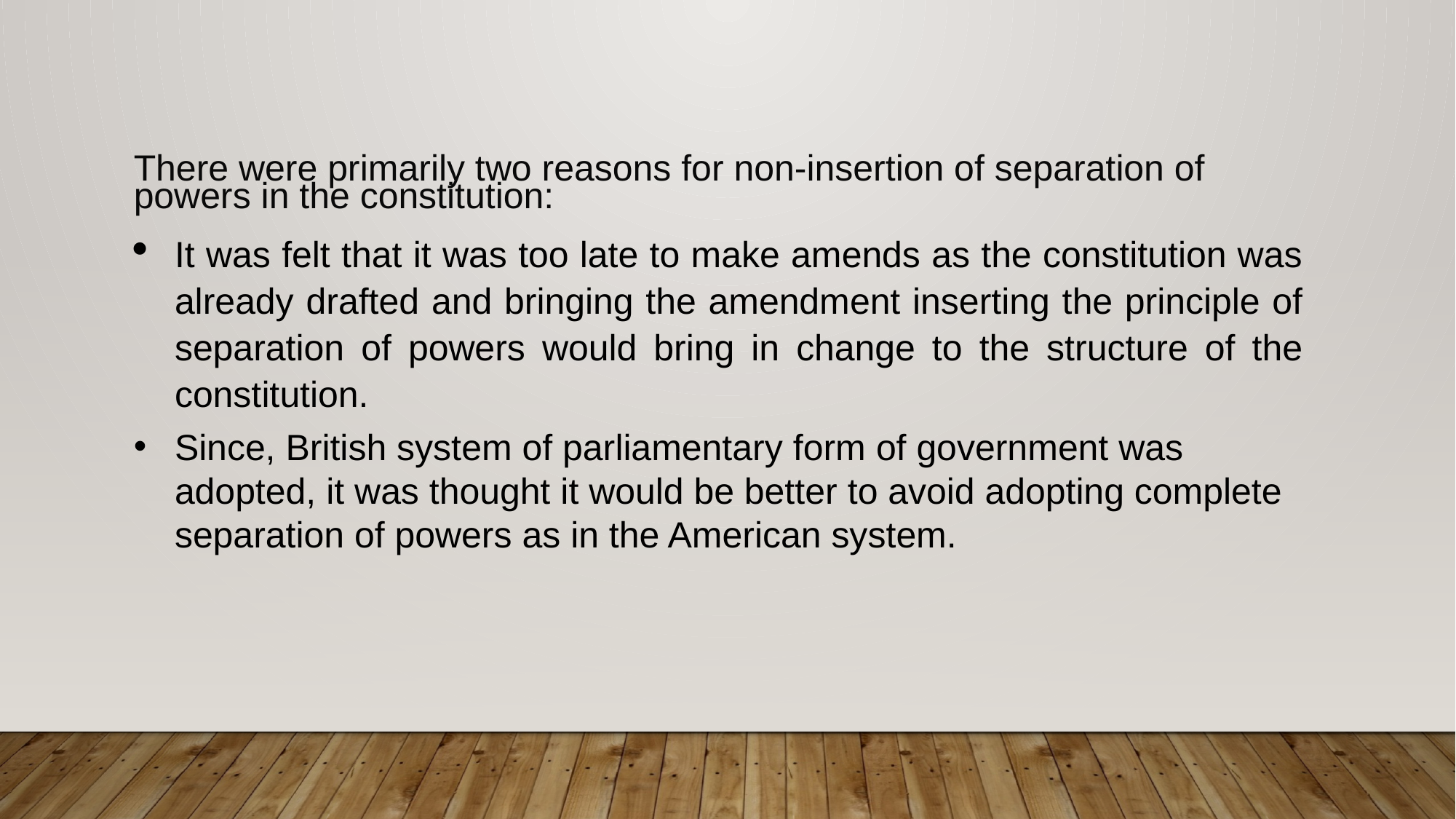

There were primarily two reasons for non-insertion of separation of powers in the constitution:
It was felt that it was too late to make amends as the constitution was already drafted and bringing the amendment inserting the principle of separation of powers would bring in change to the structure of the constitution.
Since, British system of parliamentary form of government was adopted, it was thought it would be better to avoid adopting complete separation of powers as in the American system.